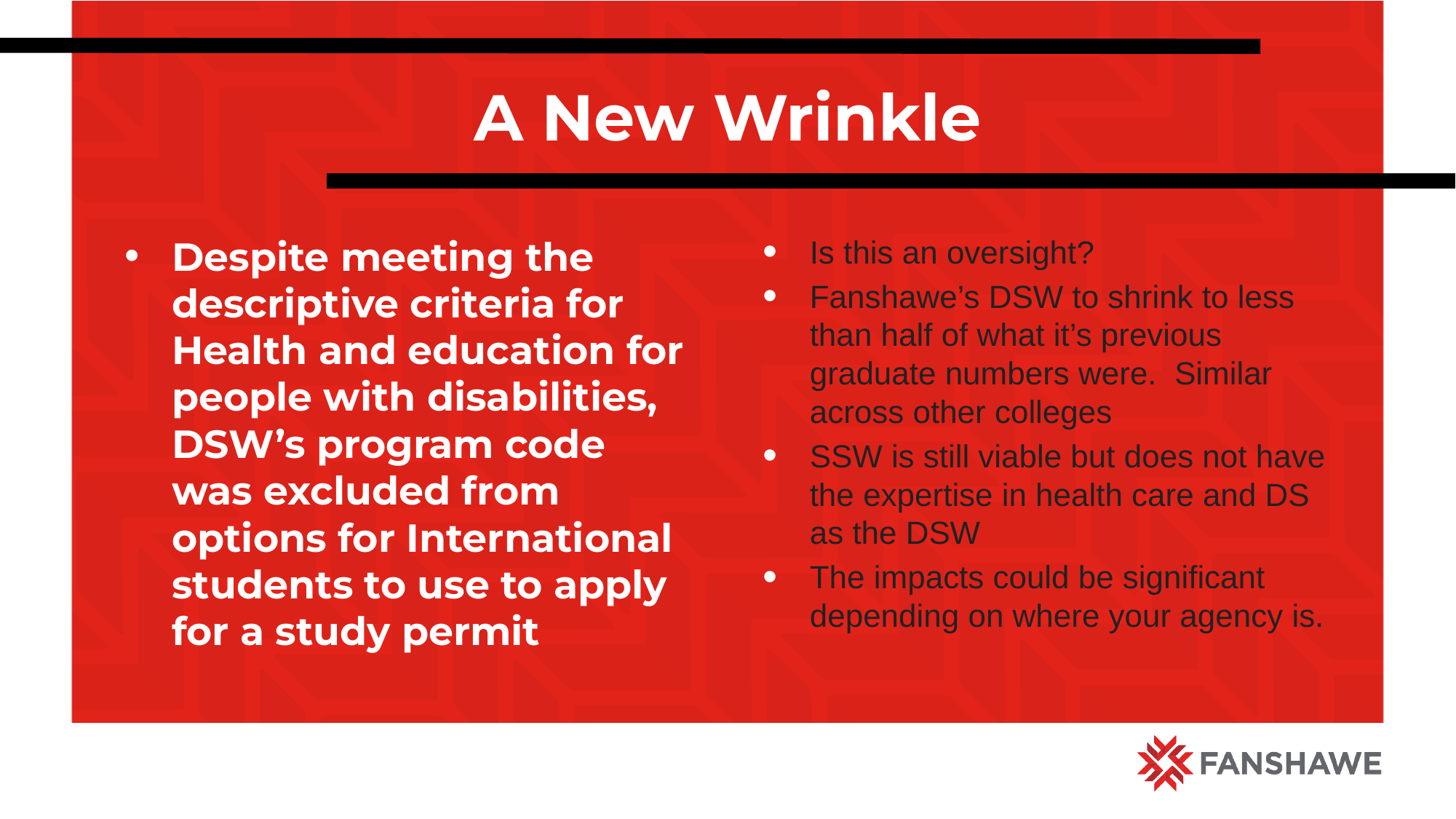

# A New Wrinkle
Despite meeting the descriptive criteria for Health and education for people with disabilities, DSW’s program code was excluded from options for International students to use to apply for a study permit
Is this an oversight?
Fanshawe’s DSW to shrink to less than half of what it’s previous graduate numbers were.  Similar across other colleges
SSW is still viable but does not have the expertise in health care and DS as the DSW
The impacts could be significant depending on where your agency is.